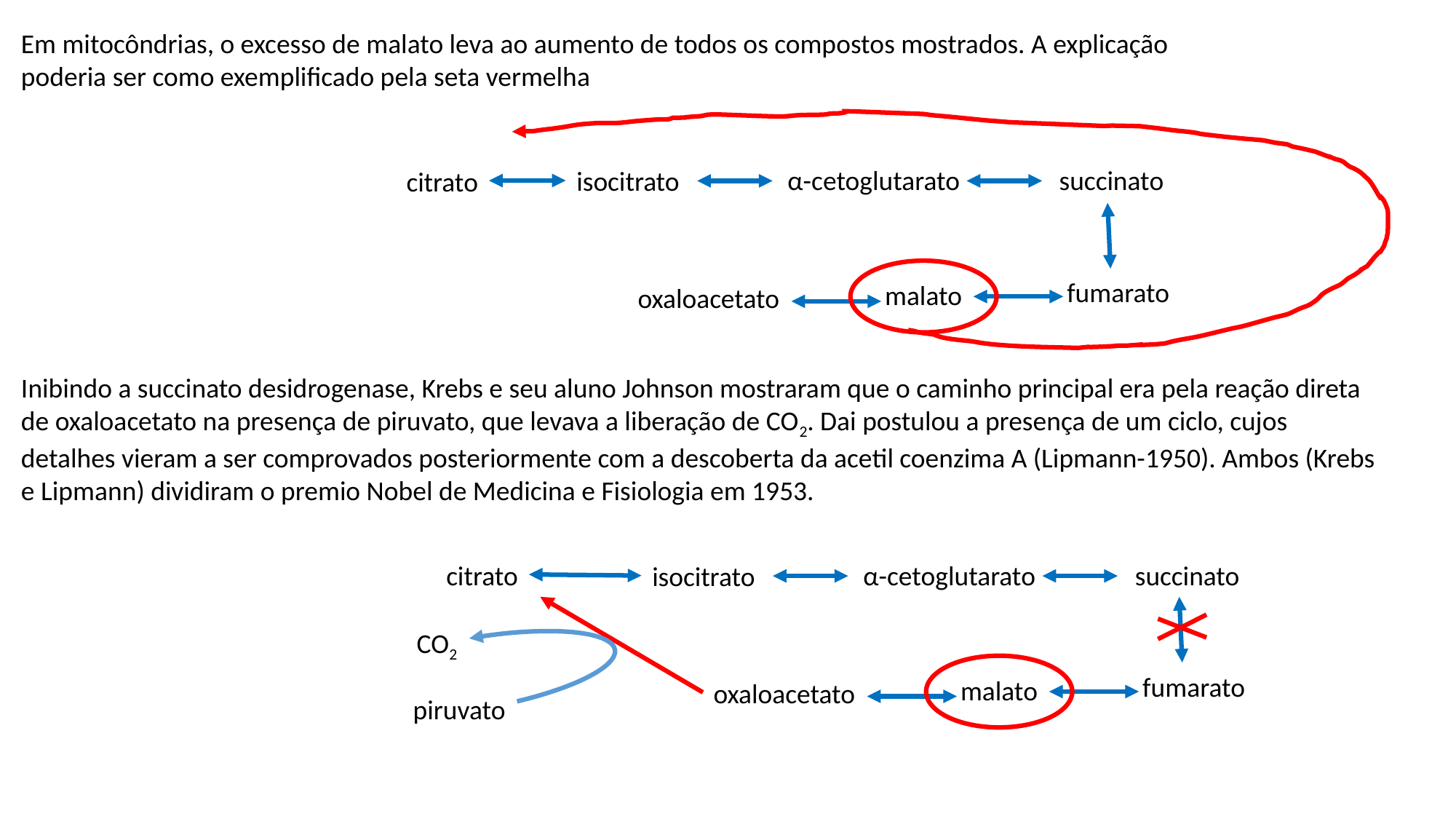

Em mitocôndrias, o excesso de malato leva ao aumento de todos os compostos mostrados. A explicação poderia ser como exemplificado pela seta vermelha

α-cetoglutarato
succinato
isocitrato
citrato

fumarato
malato
oxaloacetato
Inibindo a succinato desidrogenase, Krebs e seu aluno Johnson mostraram que o caminho principal era pela reação direta de oxaloacetato na presença de piruvato, que levava a liberação de CO2. Dai postulou a presença de um ciclo, cujos detalhes vieram a ser comprovados posteriormente com a descoberta da acetil coenzima A (Lipmann-1950). Ambos (Krebs e Lipmann) dividiram o premio Nobel de Medicina e Fisiologia em 1953.
citrato
α-cetoglutarato
succinato
isocitrato
CO2

fumarato
malato
oxaloacetato
piruvato